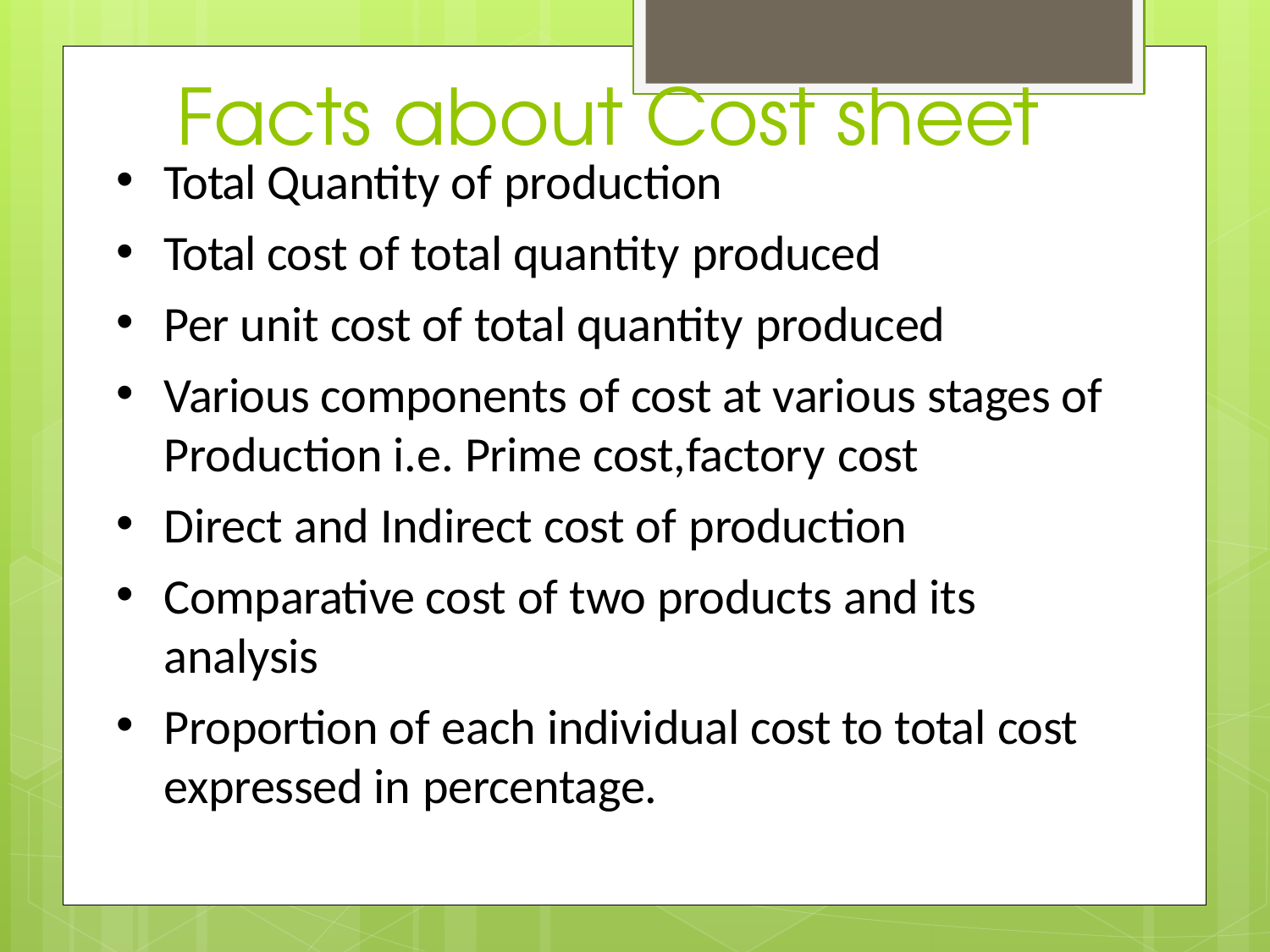

# Facts about Cost sheet
Total Quantity of production
Total cost of total quantity produced
Per unit cost of total quantity produced
Various components of cost at various stages of  Production i.e. Prime cost,factory cost
Direct and Indirect cost of production
Comparative cost of two products and its analysis
Proportion of each individual cost to total cost  expressed in percentage.